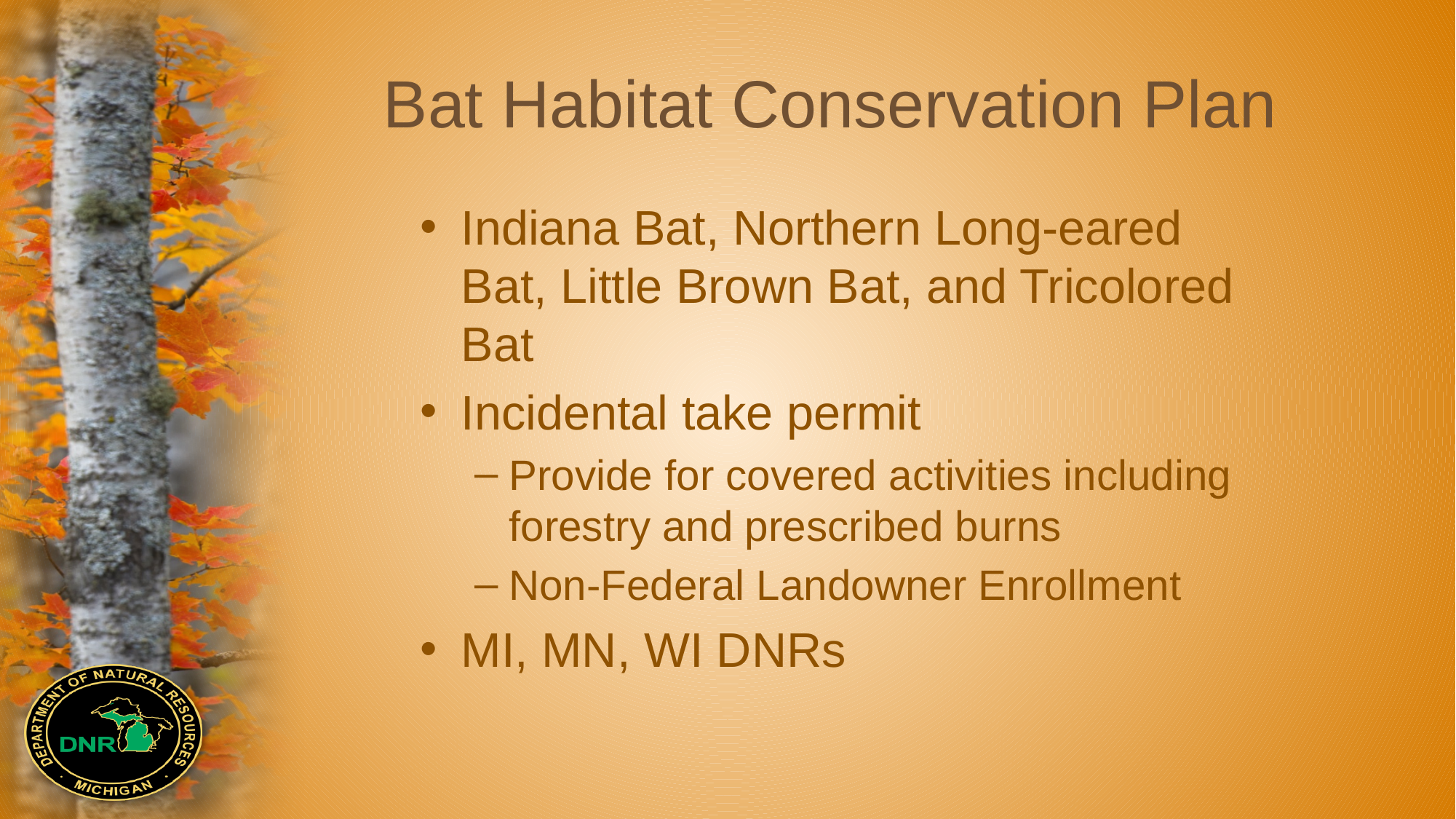

# Bat Habitat Conservation Plan
Indiana Bat, Northern Long-eared Bat, Little Brown Bat, and Tricolored Bat
Incidental take permit
Provide for covered activities including forestry and prescribed burns
Non-Federal Landowner Enrollment
MI, MN, WI DNRs